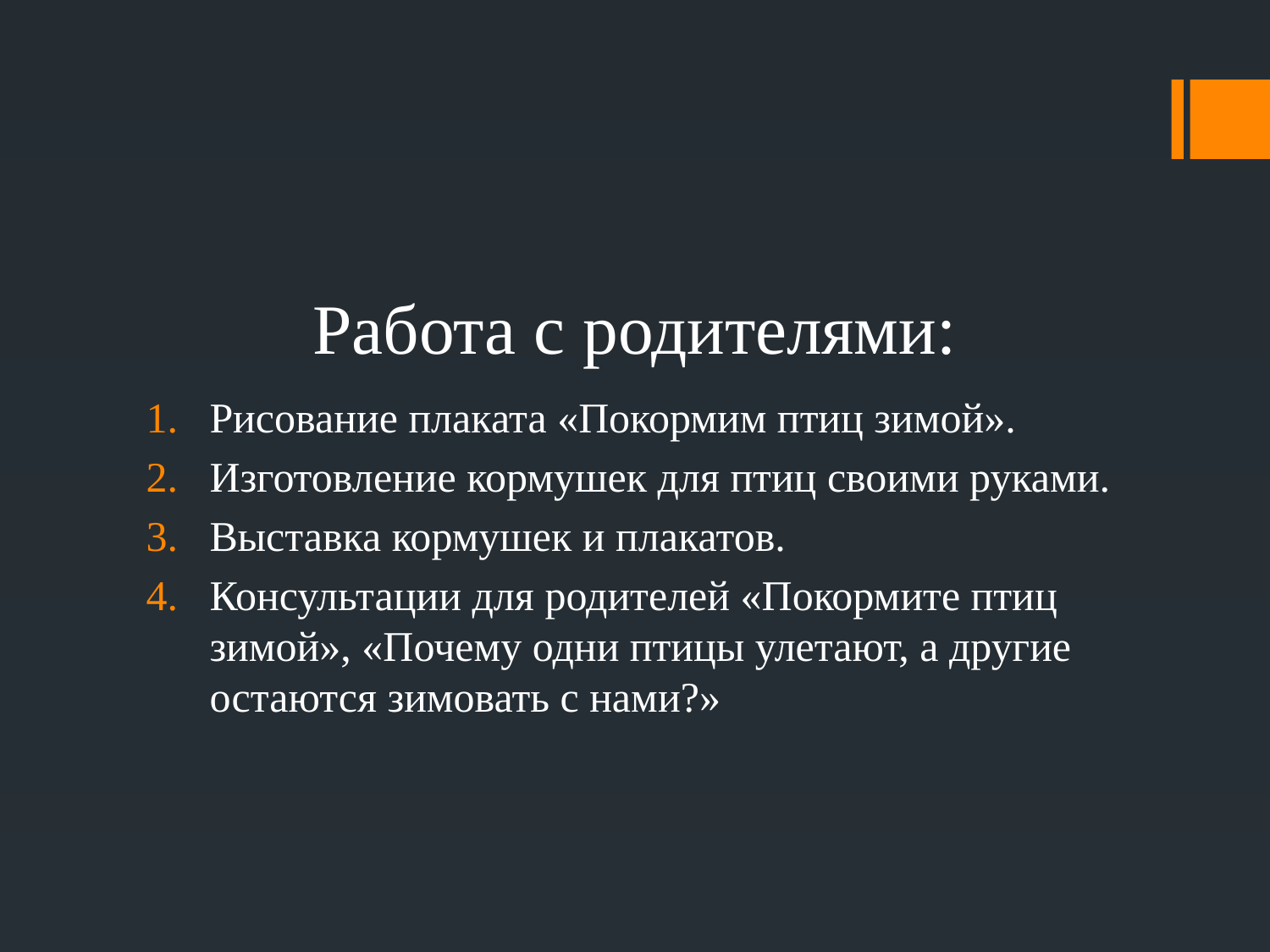

# Работа с родителями:
Рисование плаката «Покормим птиц зимой».
Изготовление кормушек для птиц своими руками.
Выставка кормушек и плакатов.
Консультации для родителей «Покормите птиц зимой», «Почему одни птицы улетают, а другие остаются зимовать с нами?»